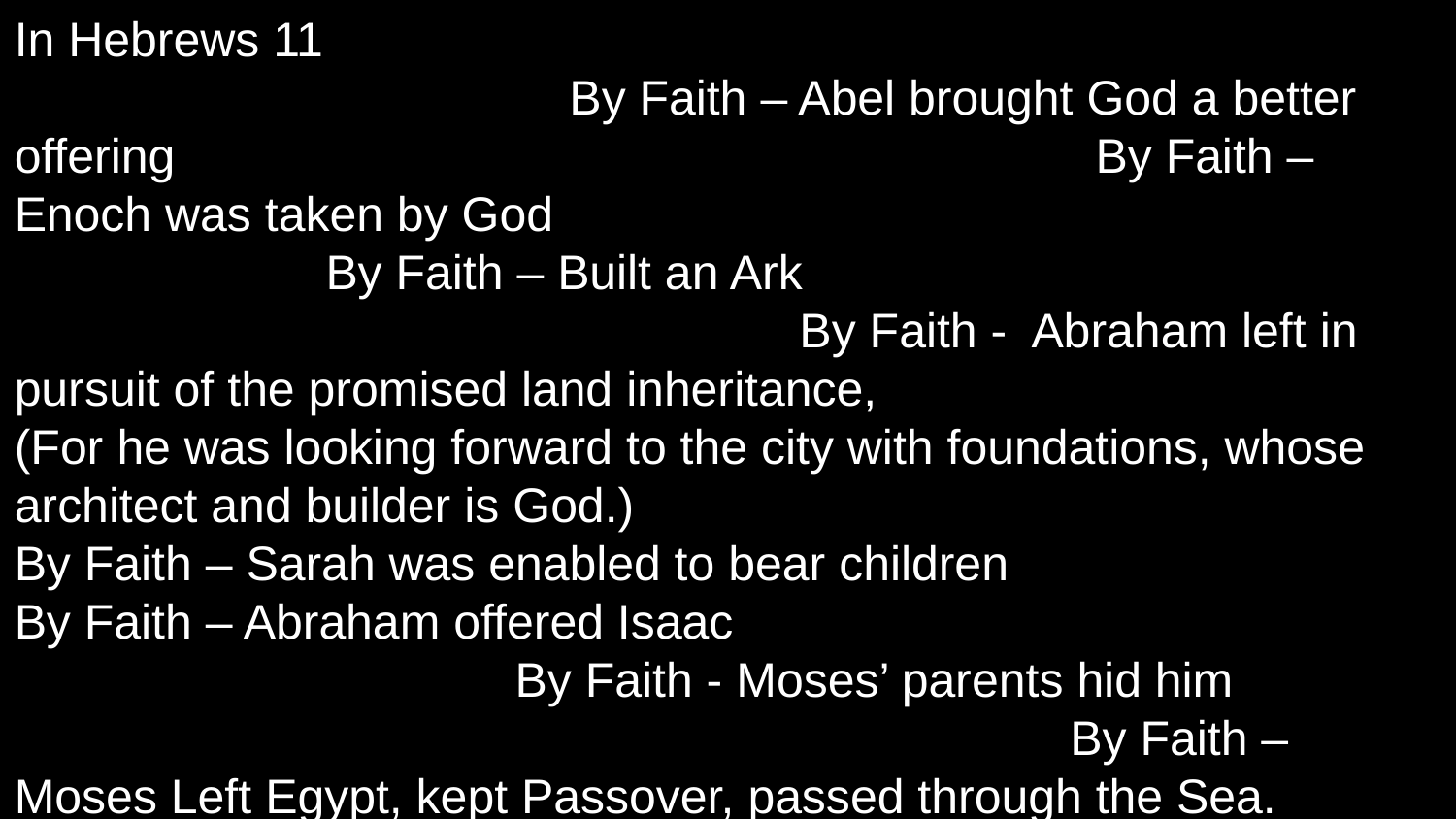

In Hebrews 11                                                                                                                            By Faith – Abel brought God a better offering                                                                    By Faith – Enoch was taken by God                                                                                         By Faith – Built an Ark                                                                                                         By Faith -  Abraham left in pursuit of the promised land inheritance,
(For he was looking forward to the city with foundations, whose architect and builder is God.)
By Faith – Sarah was enabled to bear children
By Faith – Abraham offered Isaac                                                                                          By Faith - Moses’ parents hid him                                                                                              By Faith – Moses Left Egypt, kept Passover, passed through the Sea.                      By Faith – Jacob marched around Jericho and the walls fell.                                             By Faith – Rahab welcomed spies and was spared.